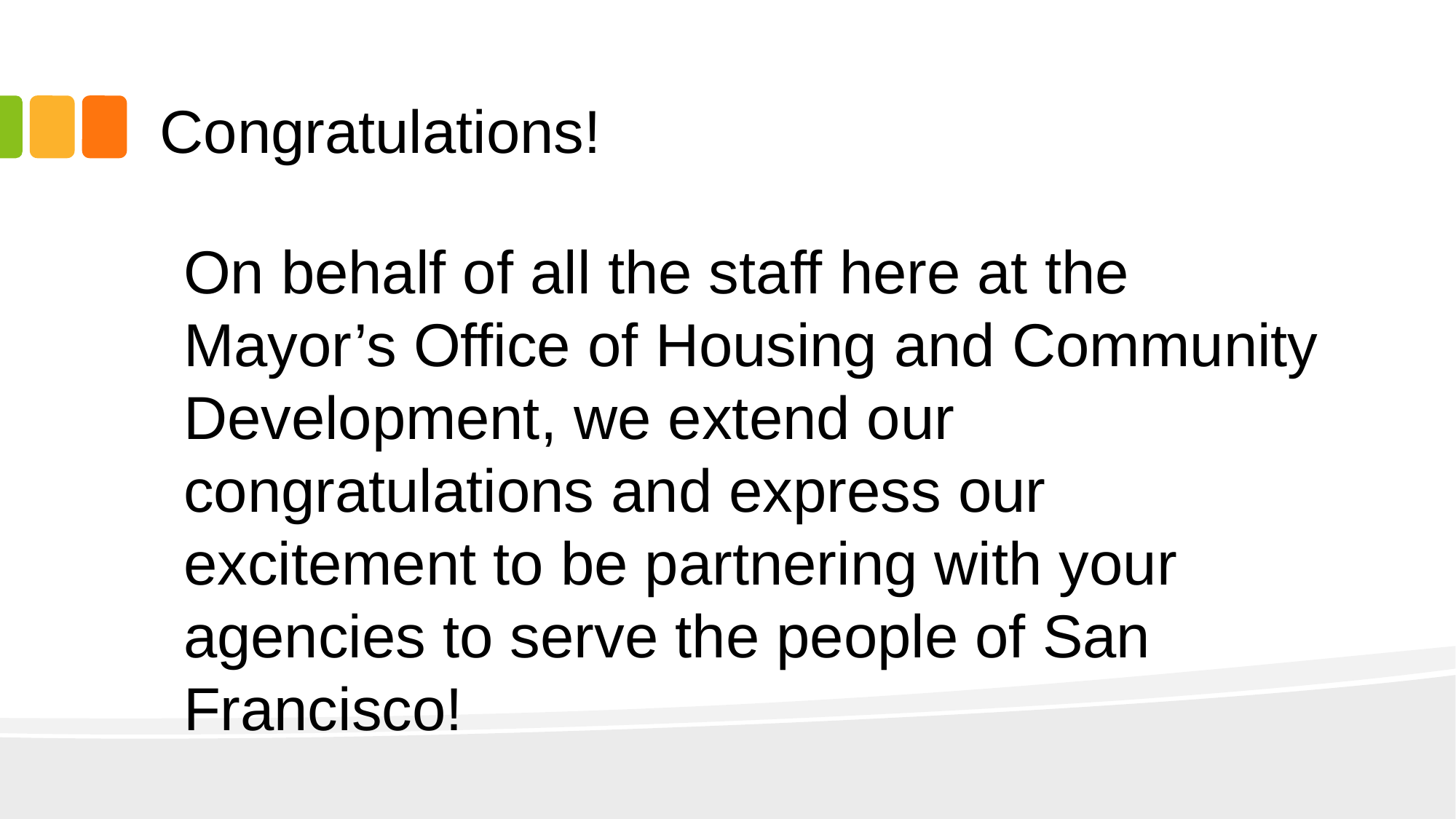

# Congratulations!
On behalf of all the staff here at the Mayor’s Office of Housing and Community Development, we extend our congratulations and express our excitement to be partnering with your agencies to serve the people of San Francisco!